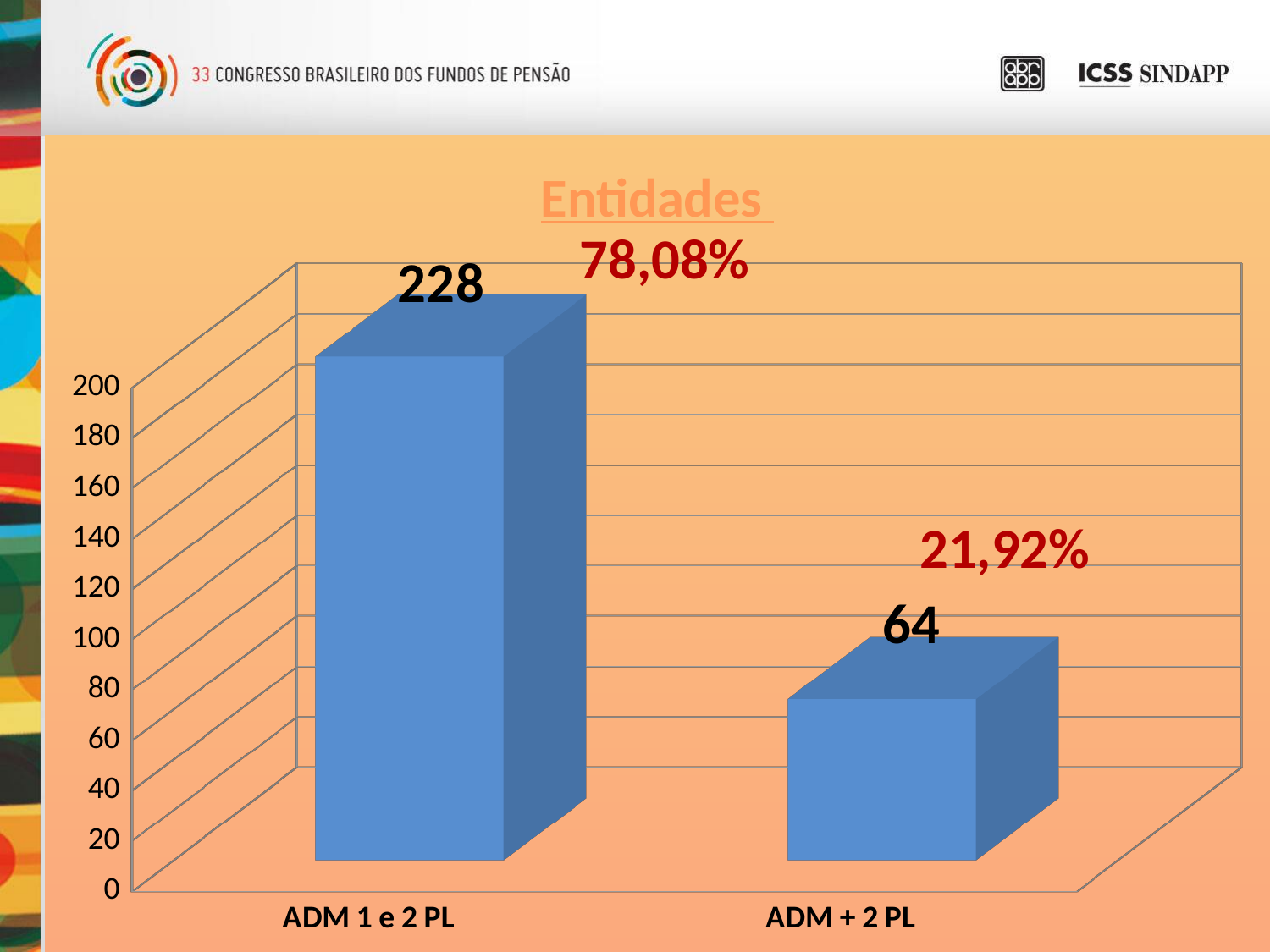

[unsupported chart]

[unsupported chart]

78,08%
49,66%
50,34%
21,92%

ADM 2 PLANOS